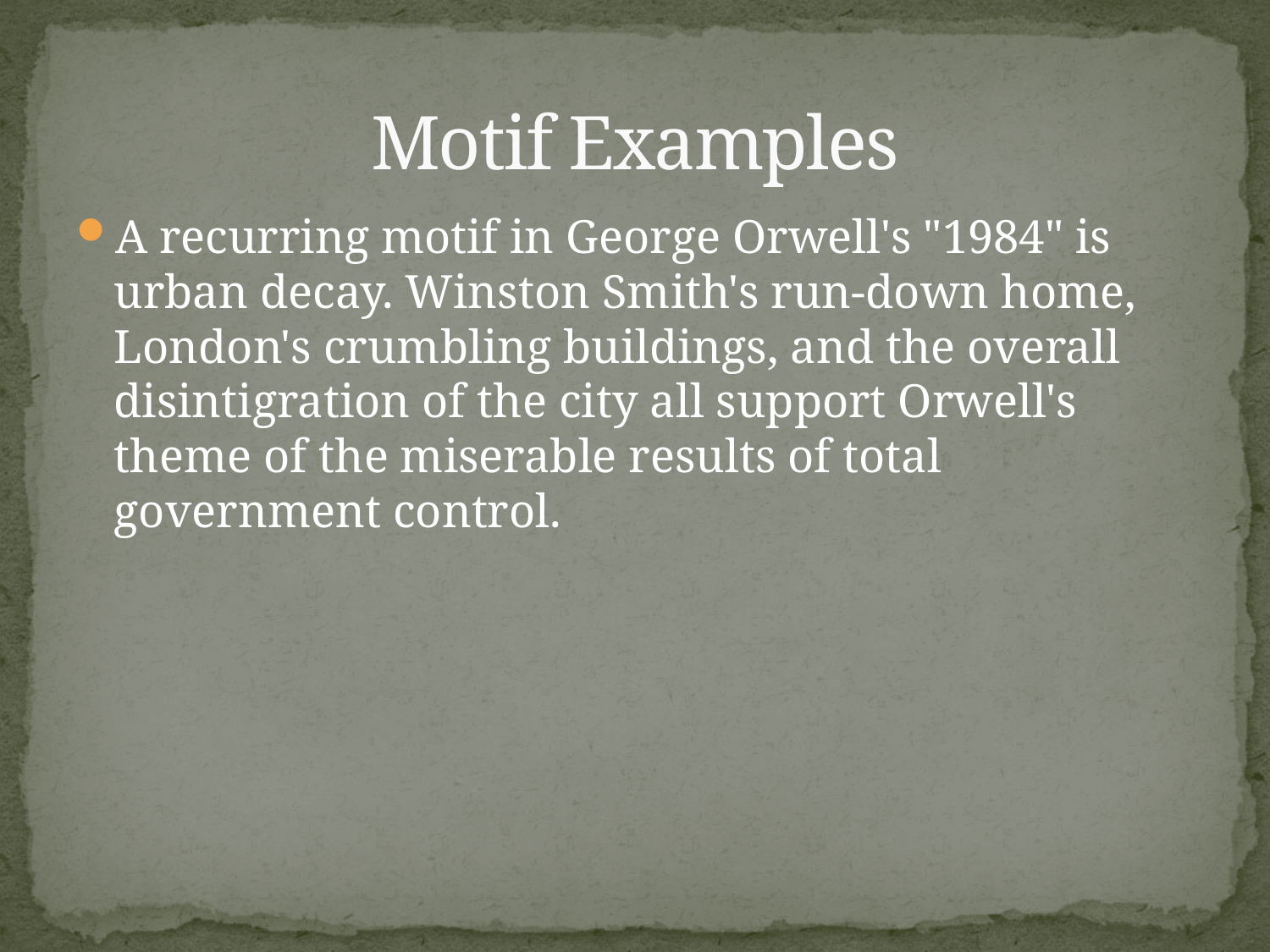

# Motif Examples
A recurring motif in George Orwell's "1984" is urban decay. Winston Smith's run-down home, London's crumbling buildings, and the overall disintigration of the city all support Orwell's theme of the miserable results of total government control.